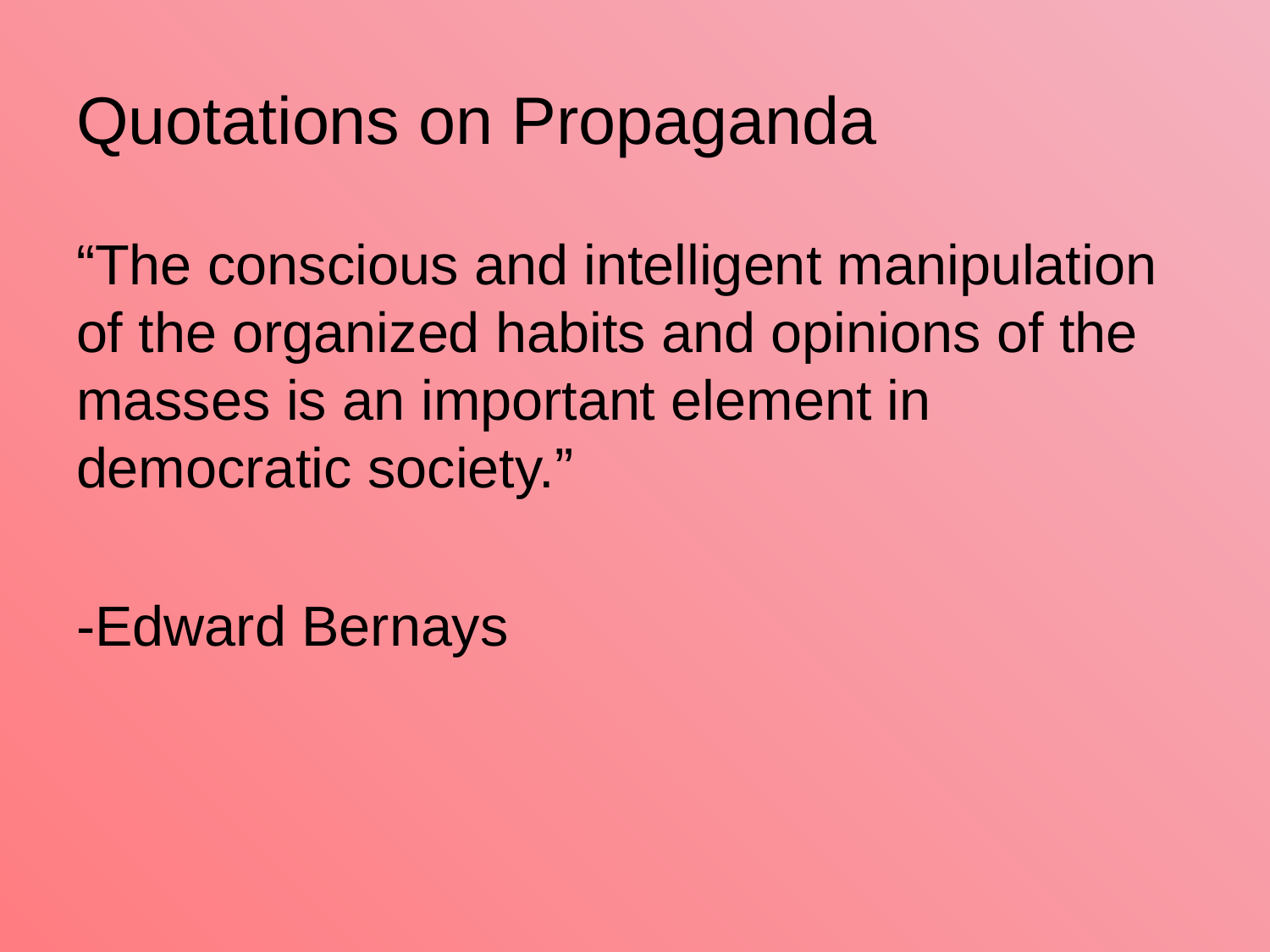

# Quotations on Propaganda
“The conscious and intelligent manipulation of the organized habits and opinions of the masses is an important element in democratic society.”

-Edward Bernays